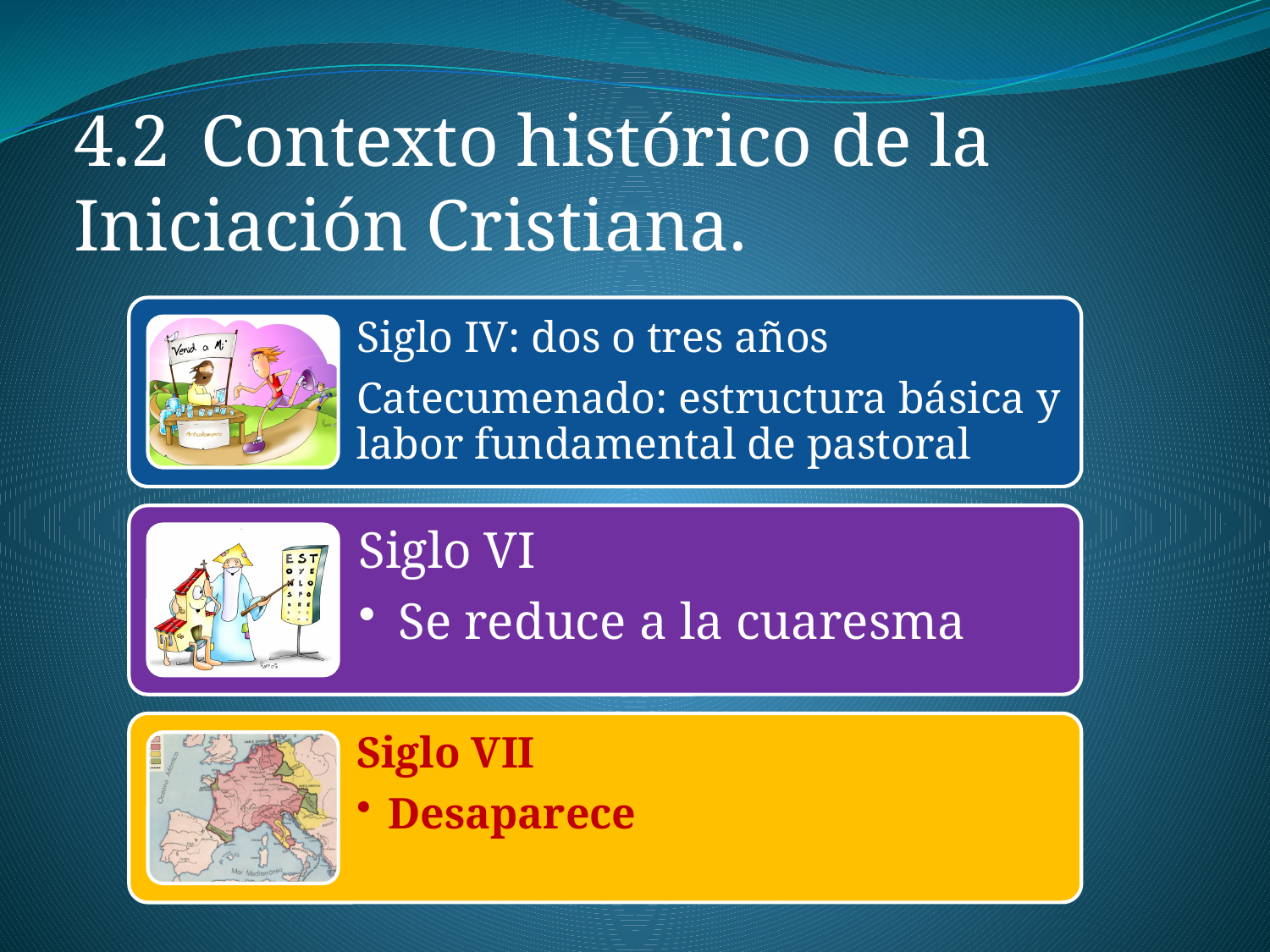

4.2	Contexto histórico de la 	Iniciación Cristiana.

Siglo IV: dos o tres años
Catecumenado: estructura básica y labor fundamental de pastoral
Siglo VI
Se reduce a la cuaresma
Siglo VII
Desaparece